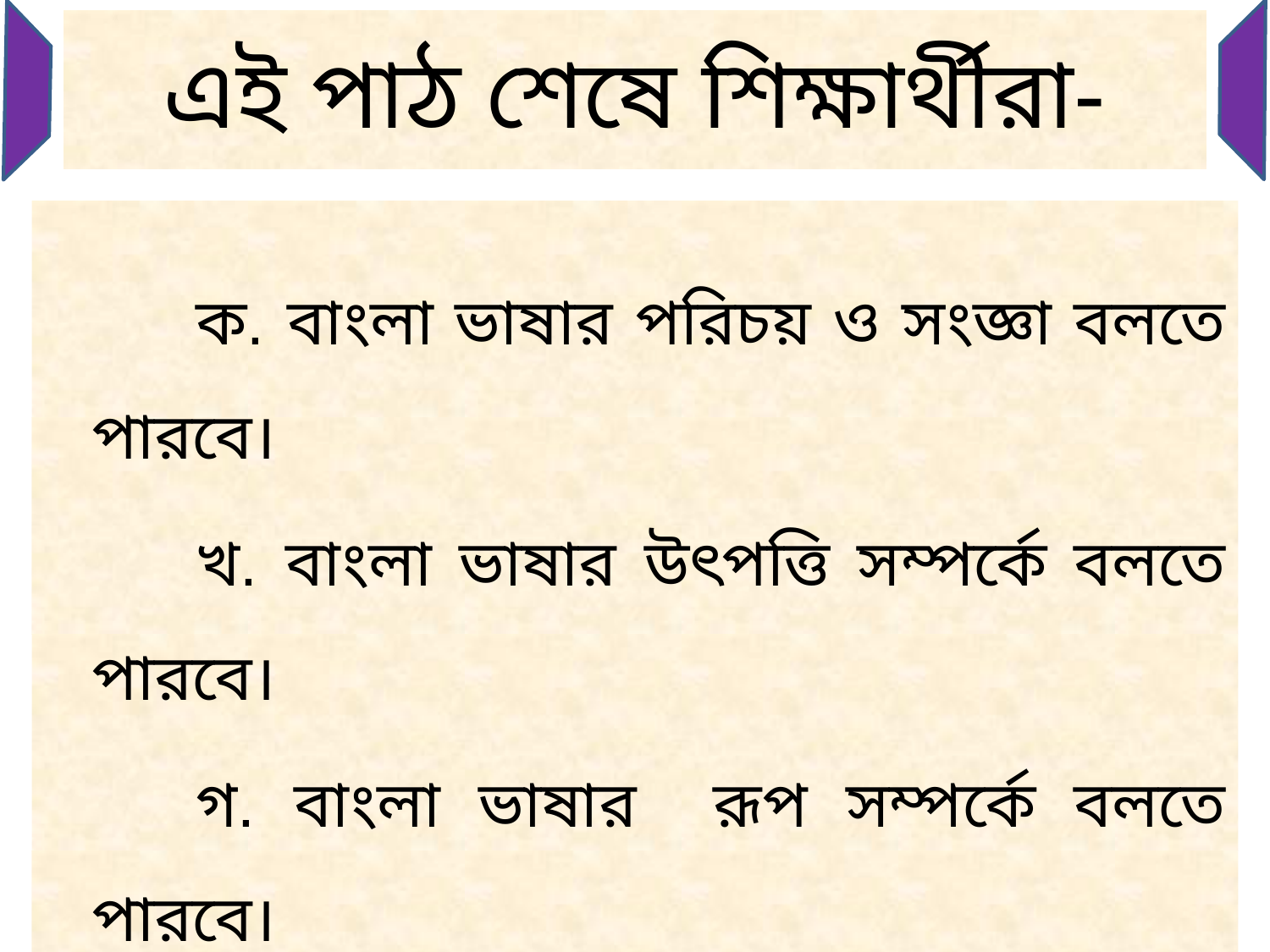

# এই পাঠ শেষে শিক্ষার্থীরা-

ক. বাংলা ভাষার পরিচয় ও সংজ্ঞা বলতে পারবে।
খ. বাংলা ভাষার উৎপত্তি সম্পর্কে বলতে পারবে।
গ. বাংলা ভাষার  রূপ সম্পর্কে বলতে পারবে।
ঘ. বাংলা ভাষার  সাধু  ও  চলিত রীতির
     পার্থক্য  বলতে পারবে।